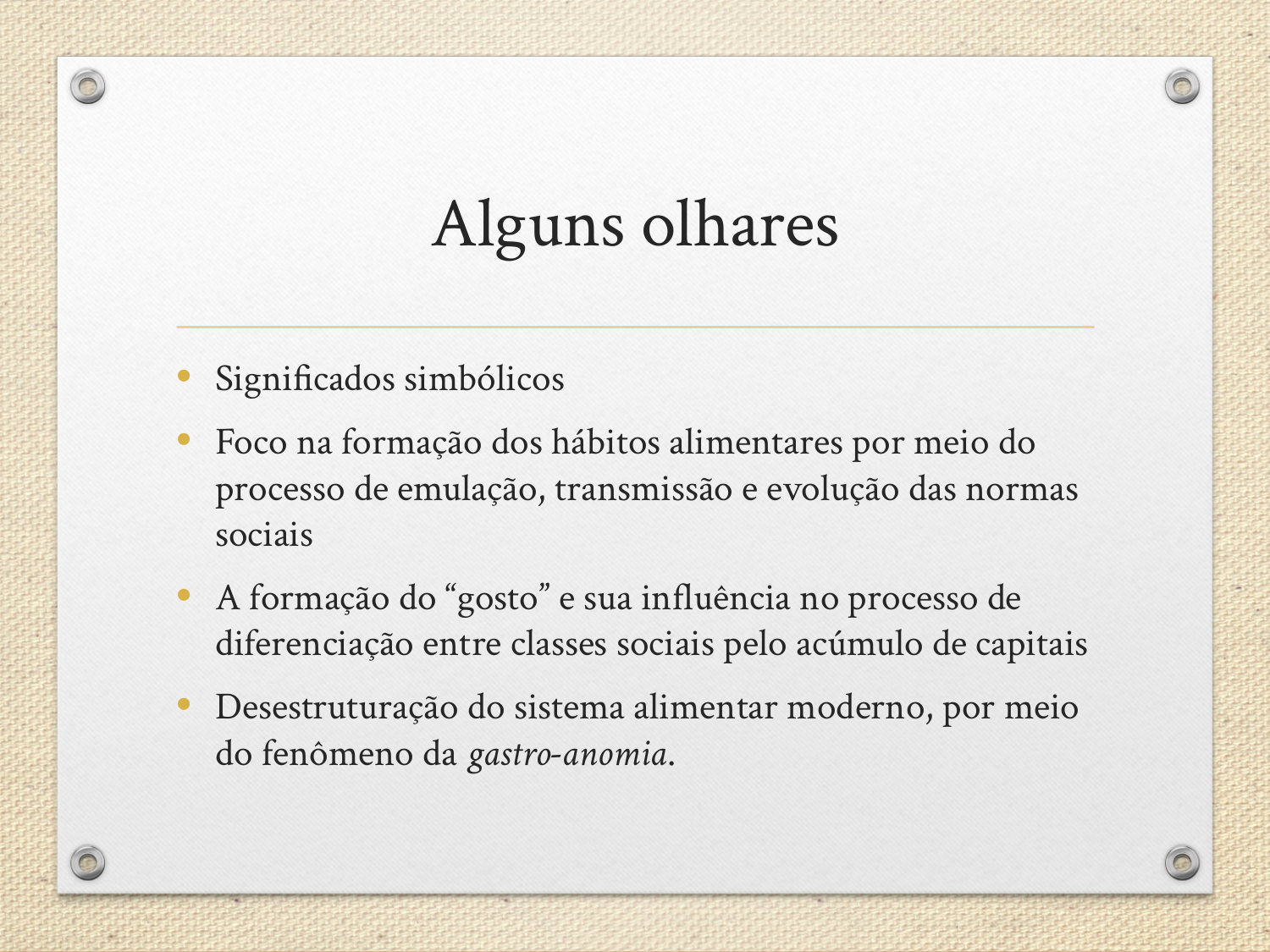

# Alguns olhares
Significados simbólicos
Foco na formação dos hábitos alimentares por meio do processo de emulação, transmissão e evolução das normas sociais
A formação do “gosto” e sua influência no processo de diferenciação entre classes sociais pelo acúmulo de capitais
Desestruturação do sistema alimentar moderno, por meio do fenômeno da gastro-anomia.